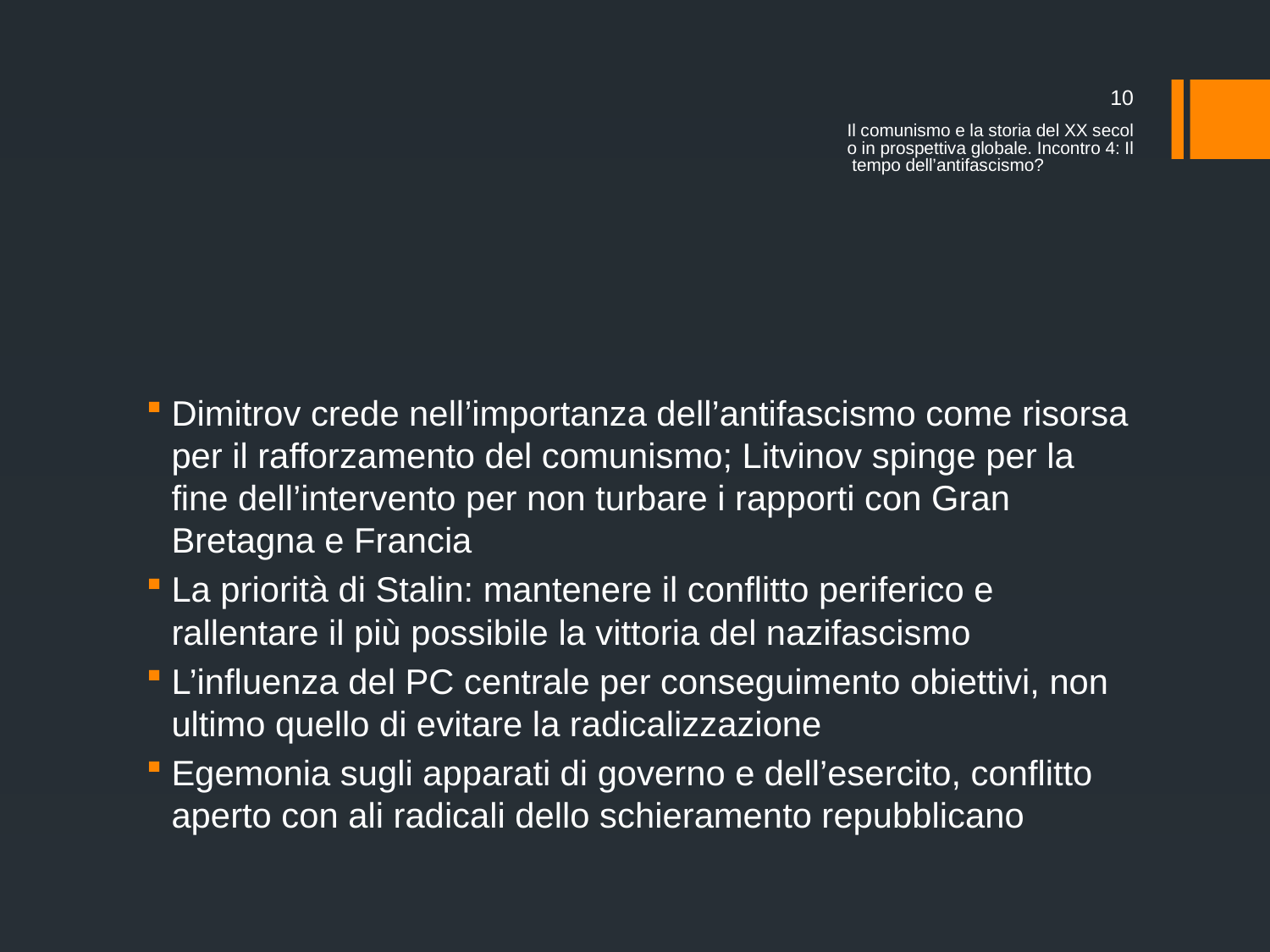

10
Il comunismo e la storia del XX secolo in prospettiva globale. Incontro 4: Il tempo dell’antifascismo?
#
Dimitrov crede nell’importanza dell’antifascismo come risorsa per il rafforzamento del comunismo; Litvinov spinge per la fine dell’intervento per non turbare i rapporti con Gran Bretagna e Francia
La priorità di Stalin: mantenere il conflitto periferico e rallentare il più possibile la vittoria del nazifascismo
L’influenza del PC centrale per conseguimento obiettivi, non ultimo quello di evitare la radicalizzazione
Egemonia sugli apparati di governo e dell’esercito, conflitto aperto con ali radicali dello schieramento repubblicano